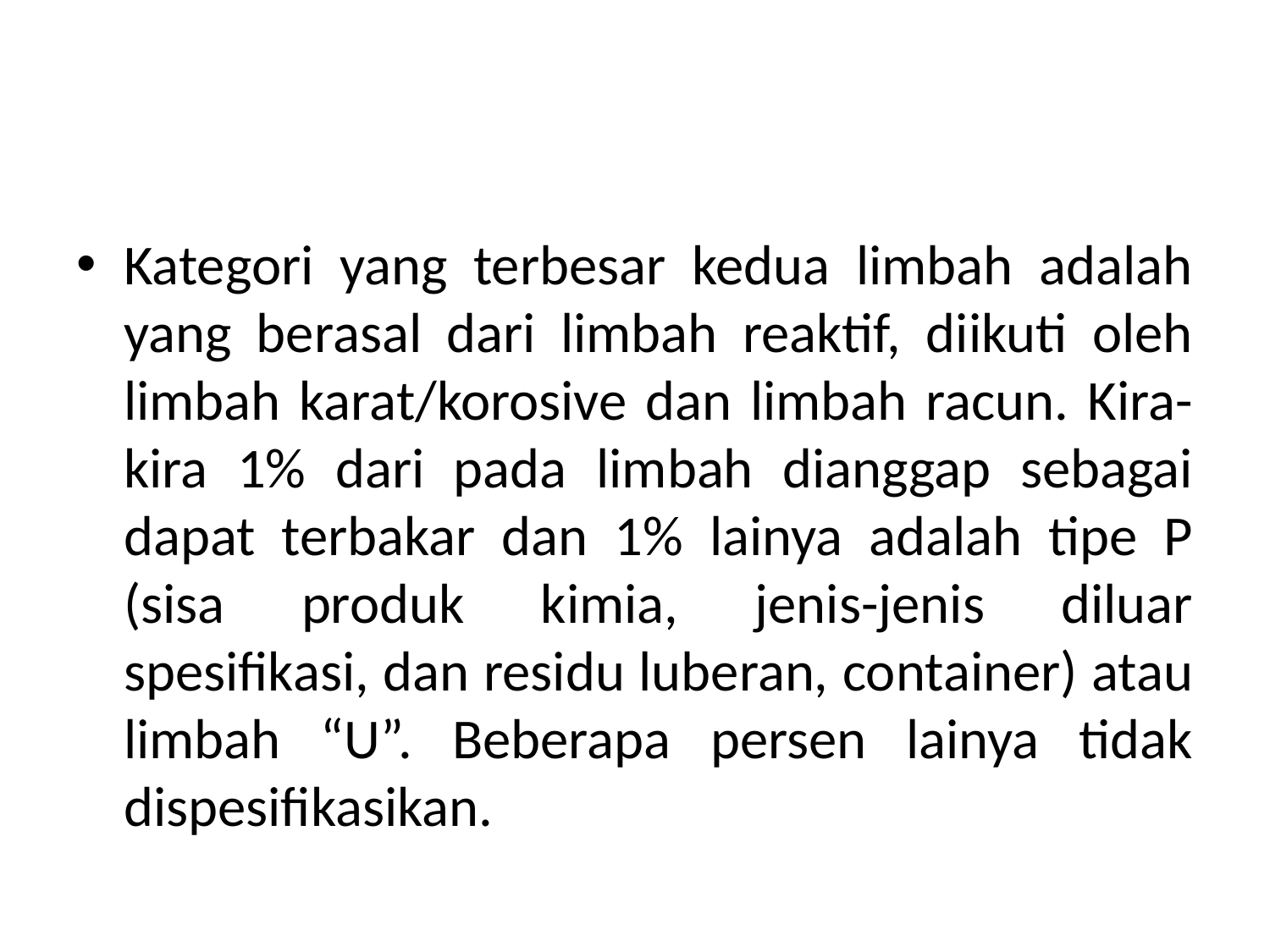

Kategori yang terbesar kedua limbah adalah yang berasal dari limbah reaktif, diikuti oleh limbah karat/korosive dan limbah racun. Kira-kira 1% dari pada limbah dianggap sebagai dapat terbakar dan 1% lainya adalah tipe P (sisa produk kimia, jenis-jenis diluar spesifikasi, dan residu luberan, container) atau limbah “U”. Beberapa persen lainya tidak dispesifikasikan.